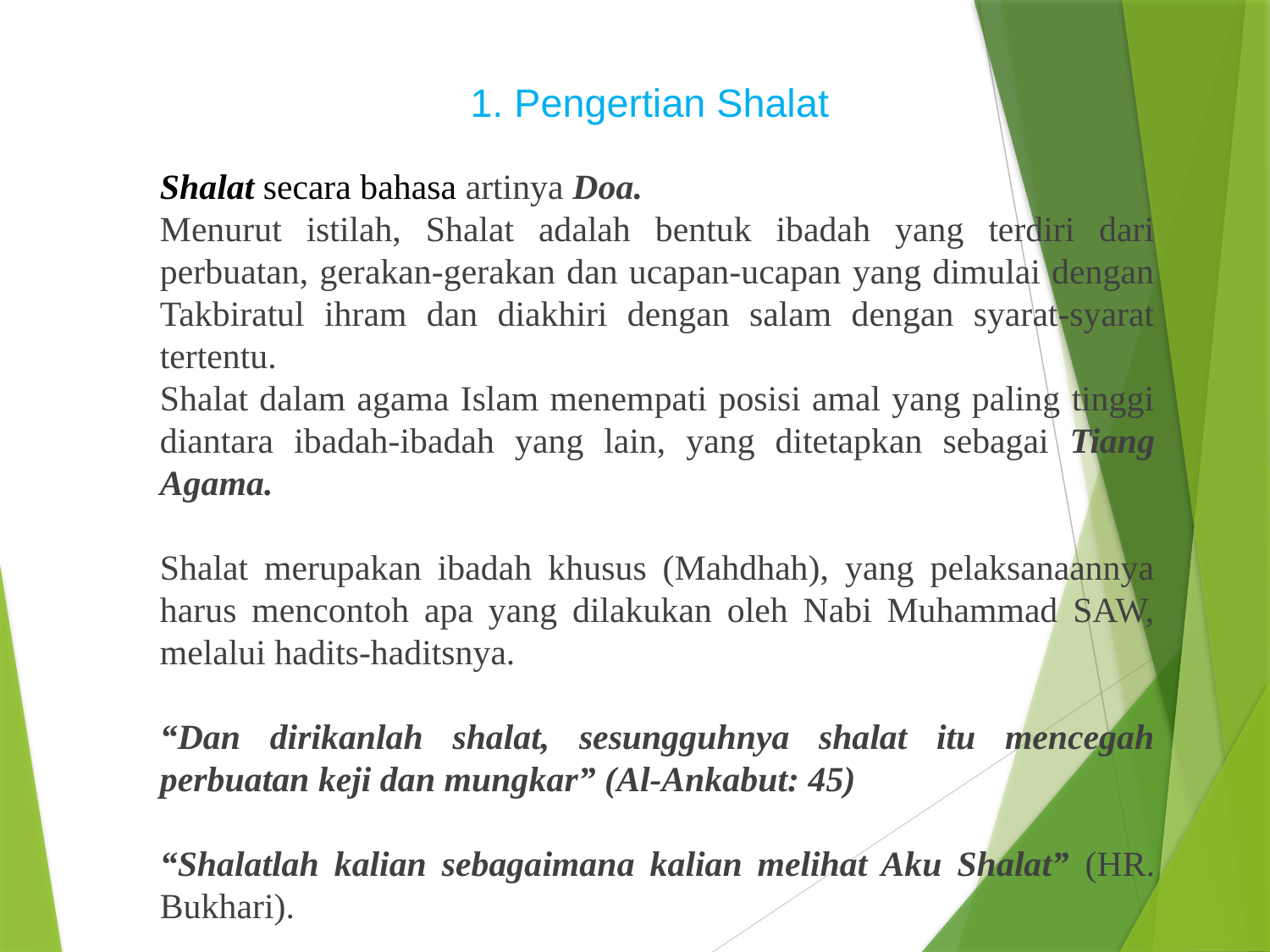

# 1. Pengertian Shalat

Shalat secara bahasa artinya Doa.
Menurut istilah, Shalat adalah bentuk ibadah yang terdiri dari perbuatan, gerakan-gerakan dan ucapan-ucapan yang dimulai dengan Takbiratul ihram dan diakhiri dengan salam dengan syarat-syarat tertentu.
Shalat dalam agama Islam menempati posisi amal yang paling tinggi diantara ibadah-ibadah yang lain, yang ditetapkan sebagai Tiang Agama.

Shalat merupakan ibadah khusus (Mahdhah), yang pelaksanaannya harus mencontoh apa yang dilakukan oleh Nabi Muhammad SAW, melalui hadits-haditsnya.

“Dan dirikanlah shalat, sesungguhnya shalat itu mencegah perbuatan keji dan mungkar” (Al-Ankabut: 45)

“Shalatlah kalian sebagaimana kalian melihat Aku Shalat” (HR. Bukhari).